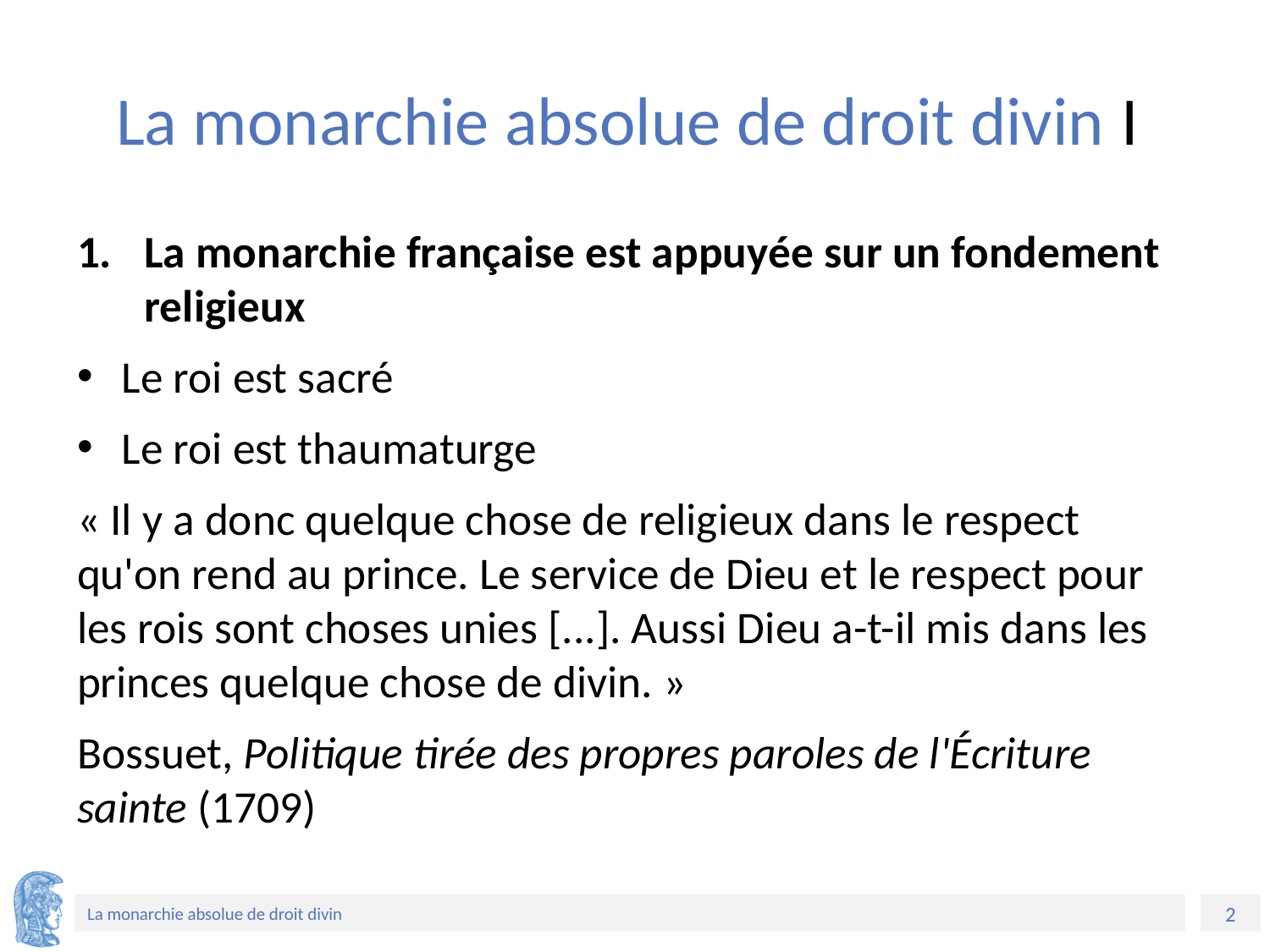

# La monarchie absolue de droit divin I
La monarchie française est appuyée sur un fondement religieux
Le roi est sacré
Le roi est thaumaturge
« Il y a donc quelque chose de religieux dans le respect qu'on rend au prince. Le service de Dieu et le respect pour les rois sont choses unies [...]. Aussi Dieu a-t-il mis dans les princes quelque chose de divin. »
Bossuet, Politique tirée des propres paroles de l'Écriture sainte (1709)